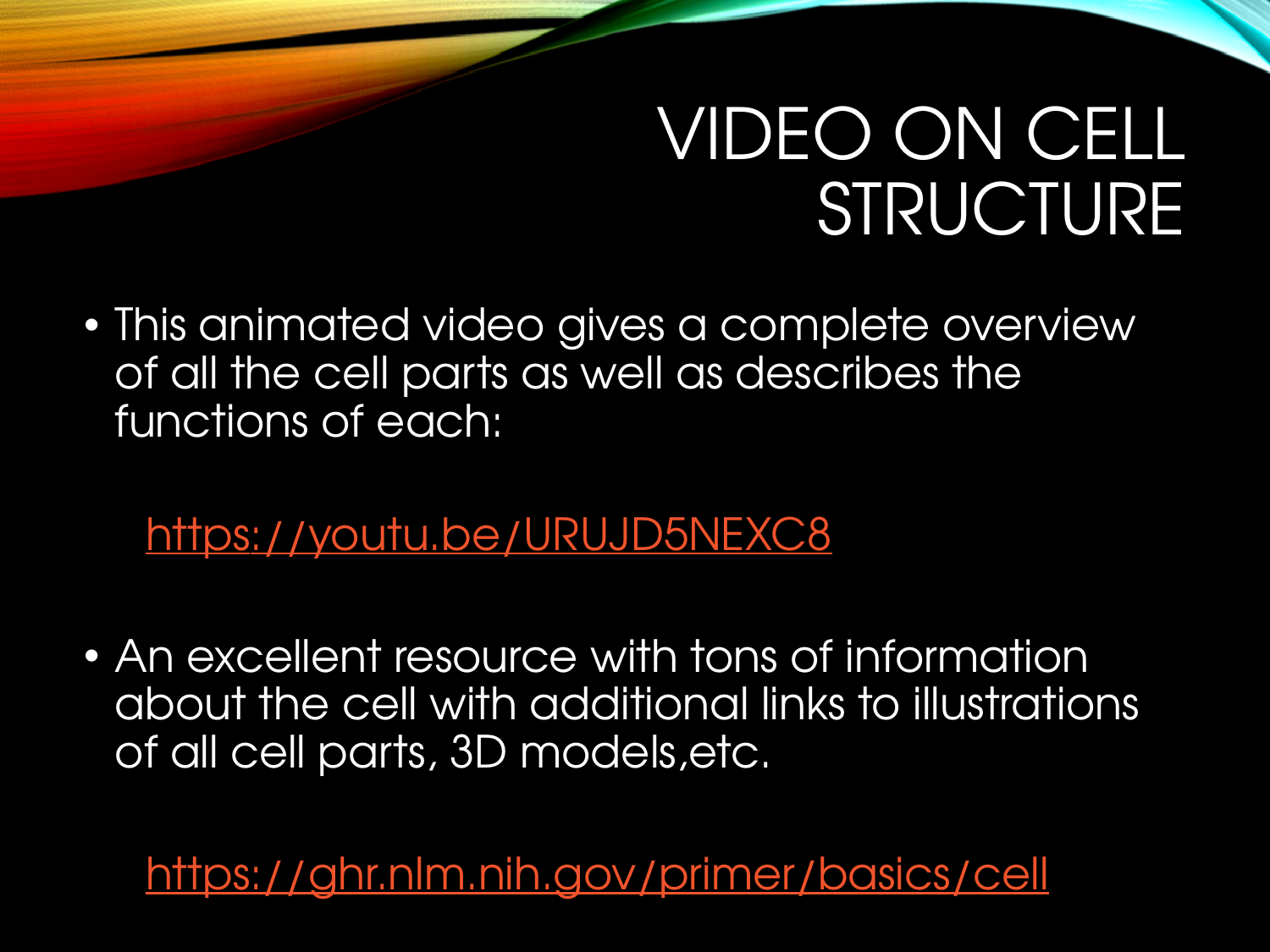

# VIDEO ON CELL STRUCTURE
This animated video gives a complete overview of all the cell parts as well as describes the functions of each:

https://youtu.be/URUJD5NEXC8

An excellent resource with tons of information about the cell with additional links to illustrations of all cell parts, 3D models,etc.

https://ghr.nlm.nih.gov/primer/basics/cell